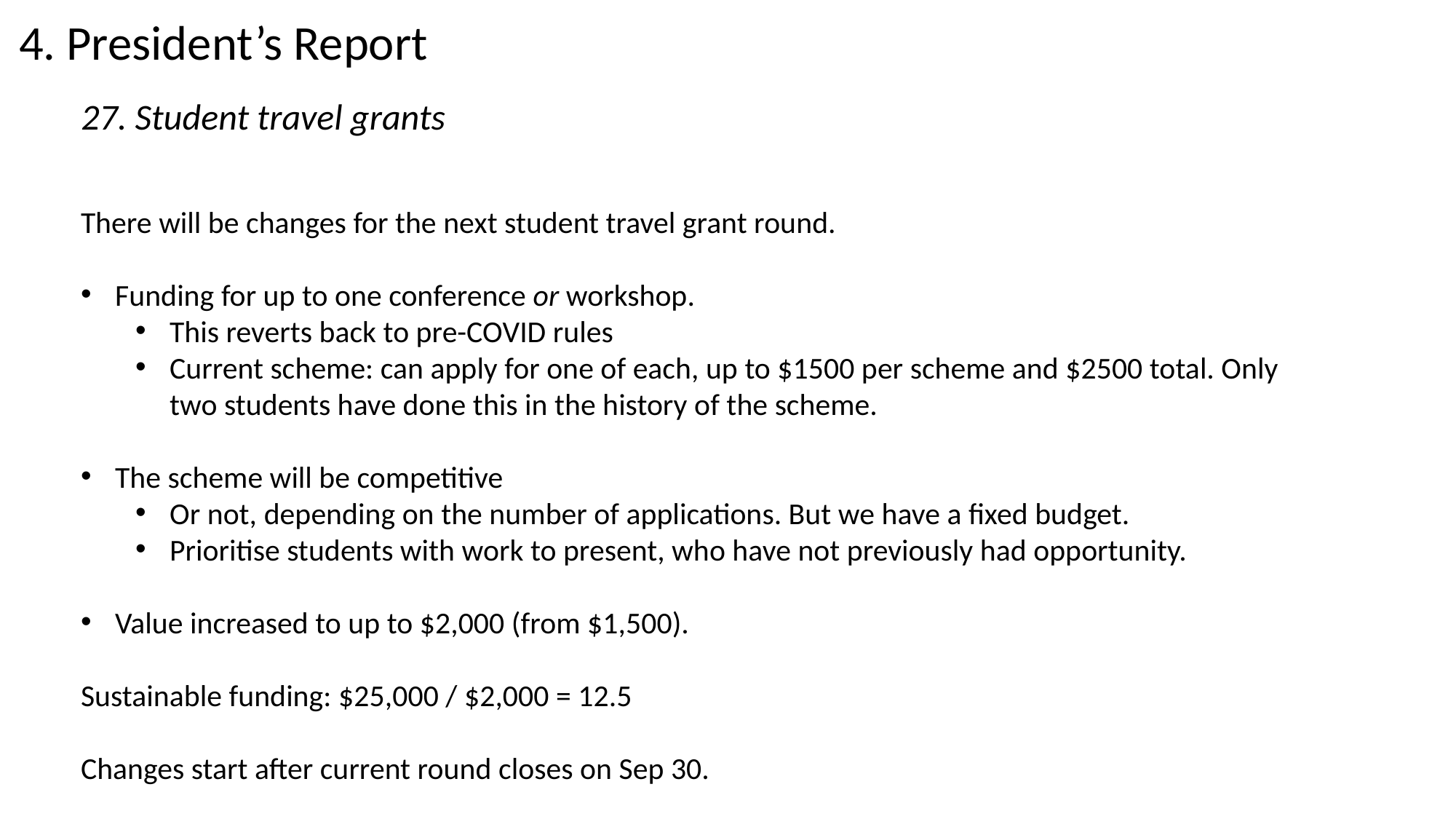

4. President’s Report
# 27. Student travel grants
There will be changes for the next student travel grant round.

Funding for up to one conference or workshop.
This reverts back to pre-COVID rules
Current scheme: can apply for one of each, up to $1500 per scheme and $2500 total. Only two students have done this in the history of the scheme.

The scheme will be competitive
Or not, depending on the number of applications. But we have a fixed budget.
Prioritise students with work to present, who have not previously had opportunity.

Value increased to up to $2,000 (from $1,500).

Sustainable funding: $25,000 / $2,000 = 12.5

Changes start after current round closes on Sep 30.